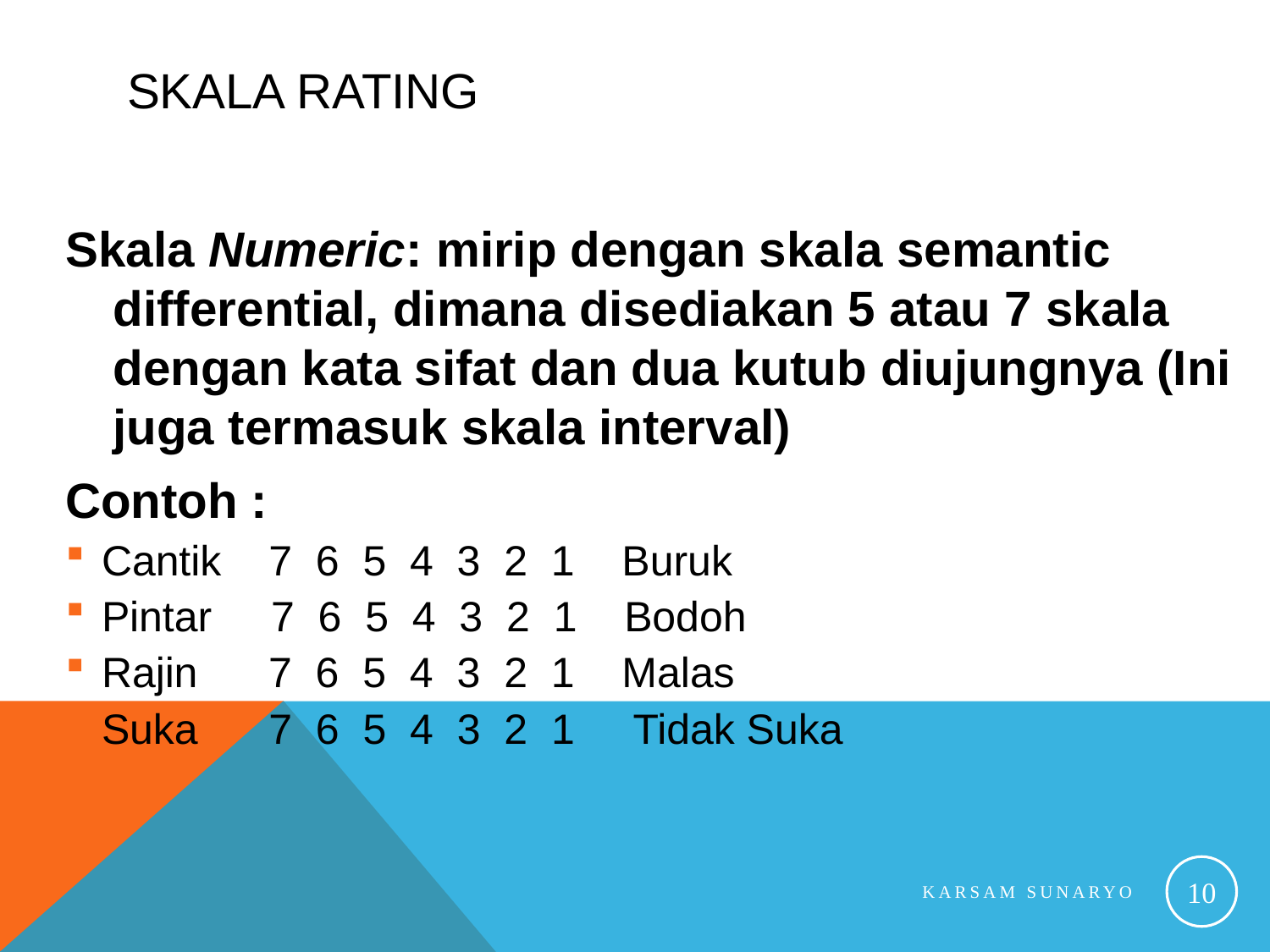

# SKALA RATING
Skala Numeric: mirip dengan skala semantic differential, dimana disediakan 5 atau 7 skala dengan kata sifat dan dua kutub diujungnya (Ini juga termasuk skala interval)
Contoh :
 Cantik    7  6  5  4  3  2  1    Buruk
 Pintar     7  6  5  4  3  2  1    Bodoh
 Rajin      7  6  5  4  3  2  1    Malas
 Suka      7  6  5  4  3  2  1     Tidak Suka

10
Karsam Sunaryo